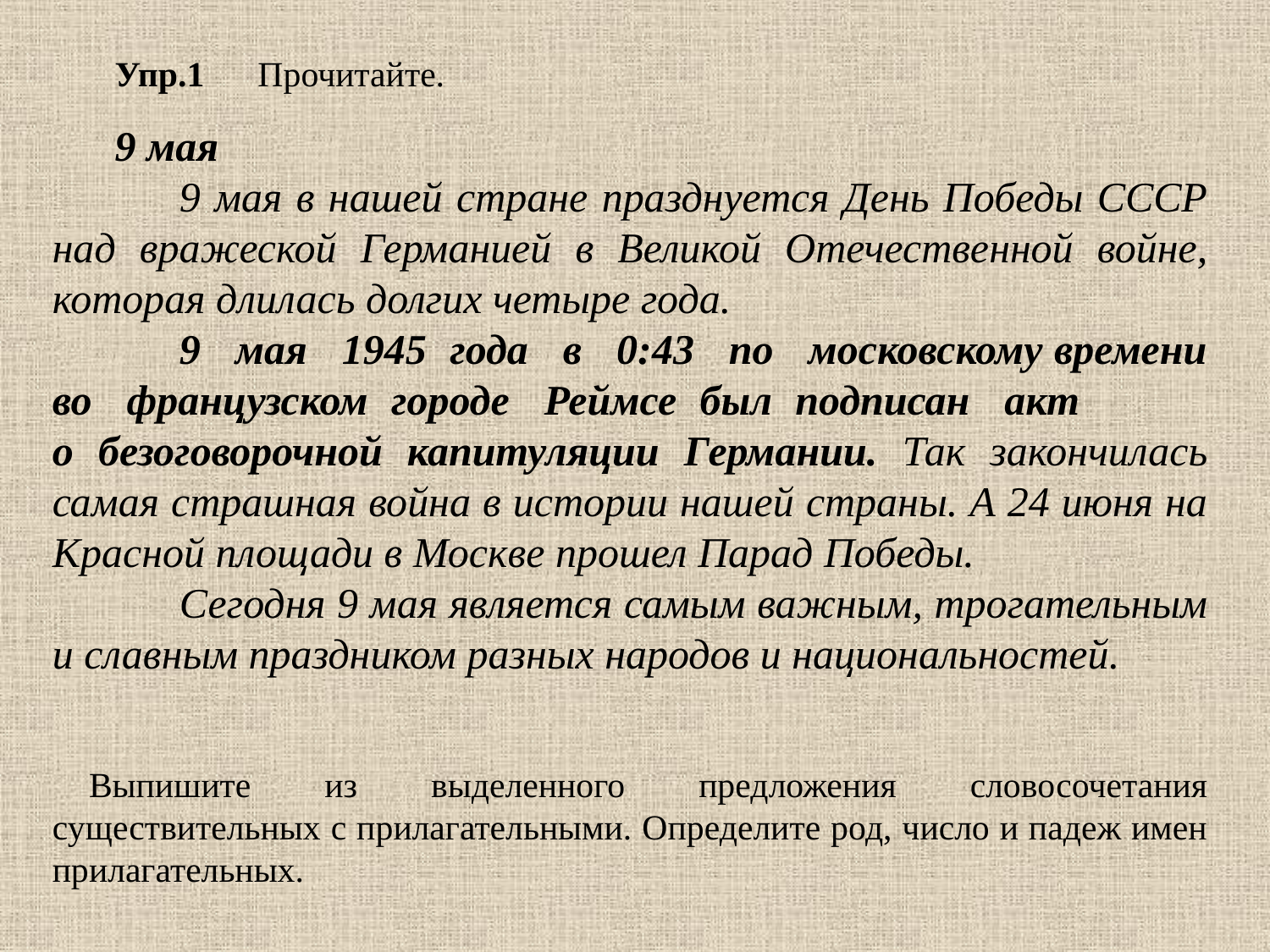

Упр.1      Прочитайте.
9 мая
	9 мая в нашей стране празднуется День Победы СССР над вражеской Германией в Великой Отечественной войне, которая длилась долгих четыре года.
	9   мая   1945  года   в   0:43   по   московскому времени во   французском  городе   Реймсе  был  подписан   акт            о безоговорочной капитуляции Германии. Так закончилась самая страшная война в истории нашей страны. А 24 июня на Красной площади в Москве прошел Парад Победы.
	Сегодня 9 мая является самым важным, трогательным и славным праздником разных народов и национальностей.

Выпишите из выделенного предложения словосочетания существительных с прилагательными. Определите род, число и падеж имен прилагательных.